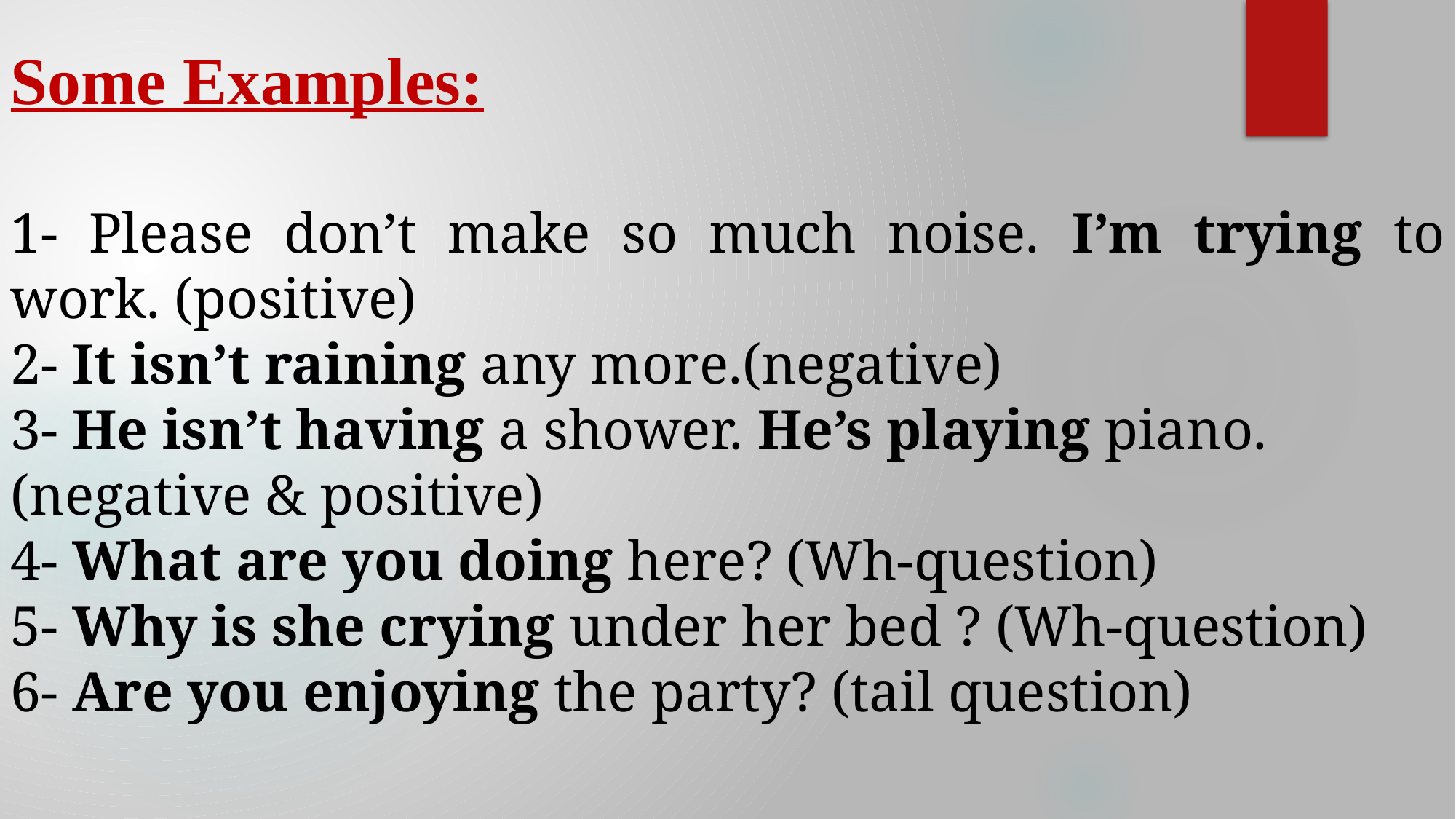

Some Examples:

1- Please don’t make so much noise. I’m trying to work. (positive)
2- It isn’t raining any more.(negative)
3- He isn’t having a shower. He’s playing piano.
(negative & positive)
4- What are you doing here? (Wh-question)
5- Why is she crying under her bed ? (Wh-question)
6- Are you enjoying the party? (tail question)